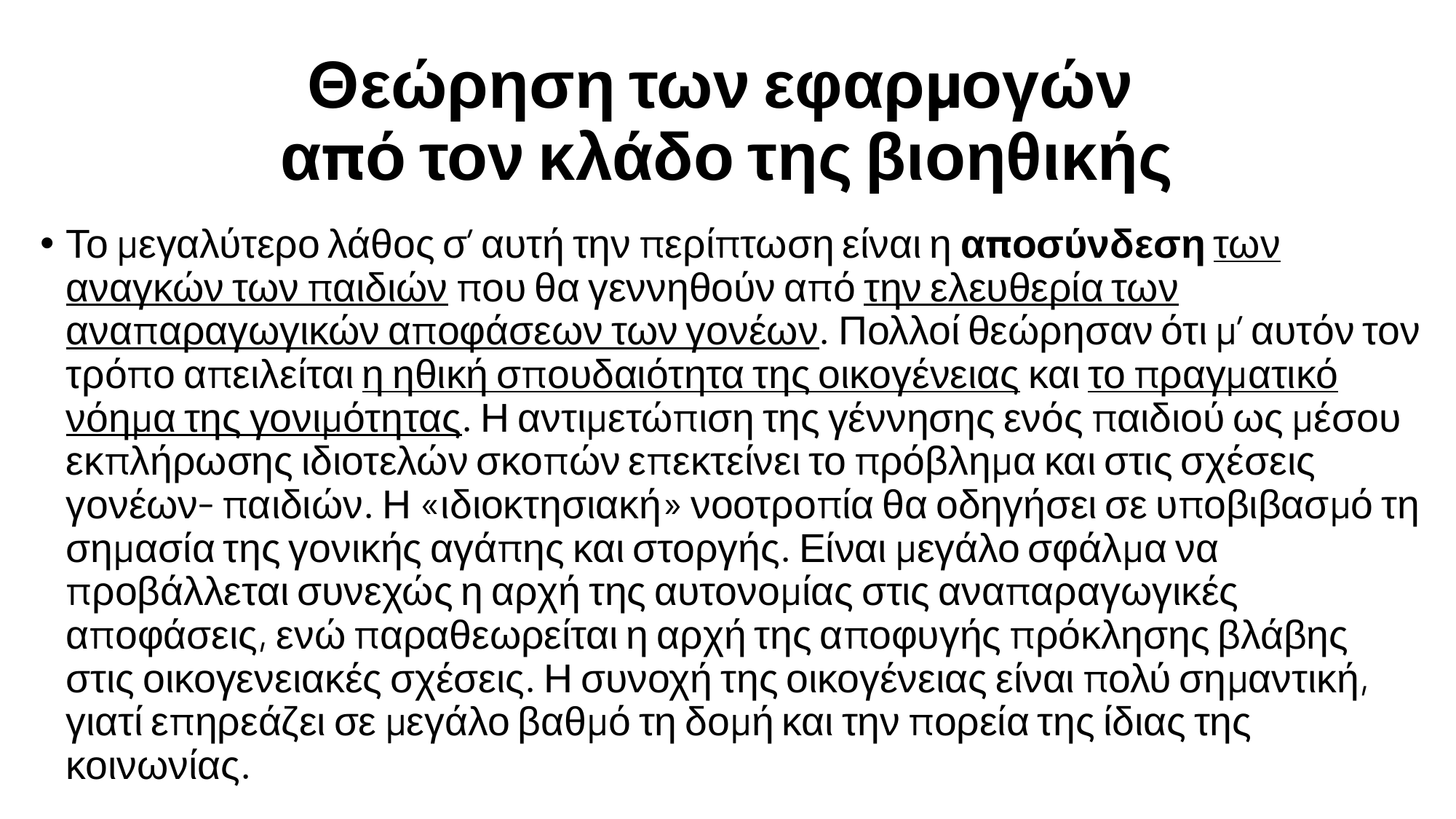

# Θεώρηση των εφαρμογών από τον κλάδο της βιοηθικής
Το μεγαλύτερο λάθος σ’ αυτή την περίπτωση είναι η αποσύνδεση των αναγκών των παιδιών που θα γεννηθούν από την ελευθερία των αναπαραγωγικών αποφάσεων των γονέων. Πολλοί θεώρησαν ότι μ’ αυτόν τον τρόπο απειλείται η ηθική σπουδαιότητα της οικογένειας και το πραγματικό νόημα της γονιμότητας. Η αντιμετώπιση της γέννησης ενός παιδιού ως μέσου εκπλήρωσης ιδιοτελών σκοπών επεκτείνει το πρόβλημα και στις σχέσεις γονέων- παιδιών. Η «ιδιοκτησιακή» νοοτροπία θα οδηγήσει σε υποβιβασμό τη σημασία της γονικής αγάπης και στοργής. Είναι μεγάλο σφάλμα να προβάλλεται συνεχώς η αρχή της αυτονομίας στις αναπαραγωγικές αποφάσεις, ενώ παραθεωρείται η αρχή της αποφυγής πρόκλησης βλάβης στις οικογενειακές σχέσεις. Η συνοχή της οικογένειας είναι πολύ σημαντική, γιατί επηρεάζει σε μεγάλο βαθμό τη δομή και την πορεία της ίδιας της κοινωνίας.